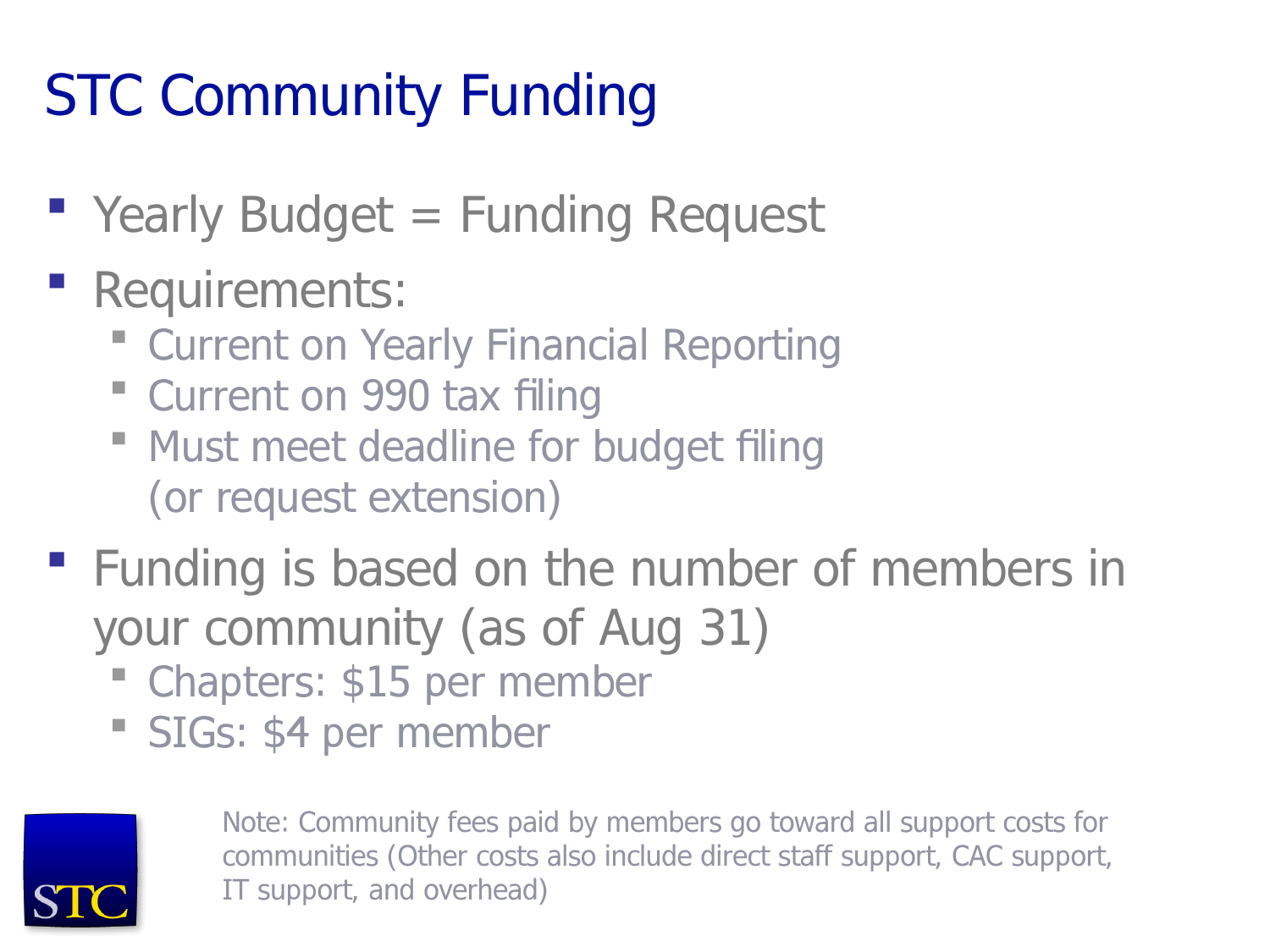

# STC Community Funding
Yearly Budget = Funding Request
Requirements:
Current on Yearly Financial Reporting
Current on 990 tax filing
Must meet deadline for budget filing
   (or request extension)
Funding is based on the number of members in your community (as of Aug 31)
Chapters: $15 per member
SIGs: $4 per member

Note: Community fees paid by members go toward all support costs for communities (Other costs also include direct staff support, CAC support, IT support, and overhead)